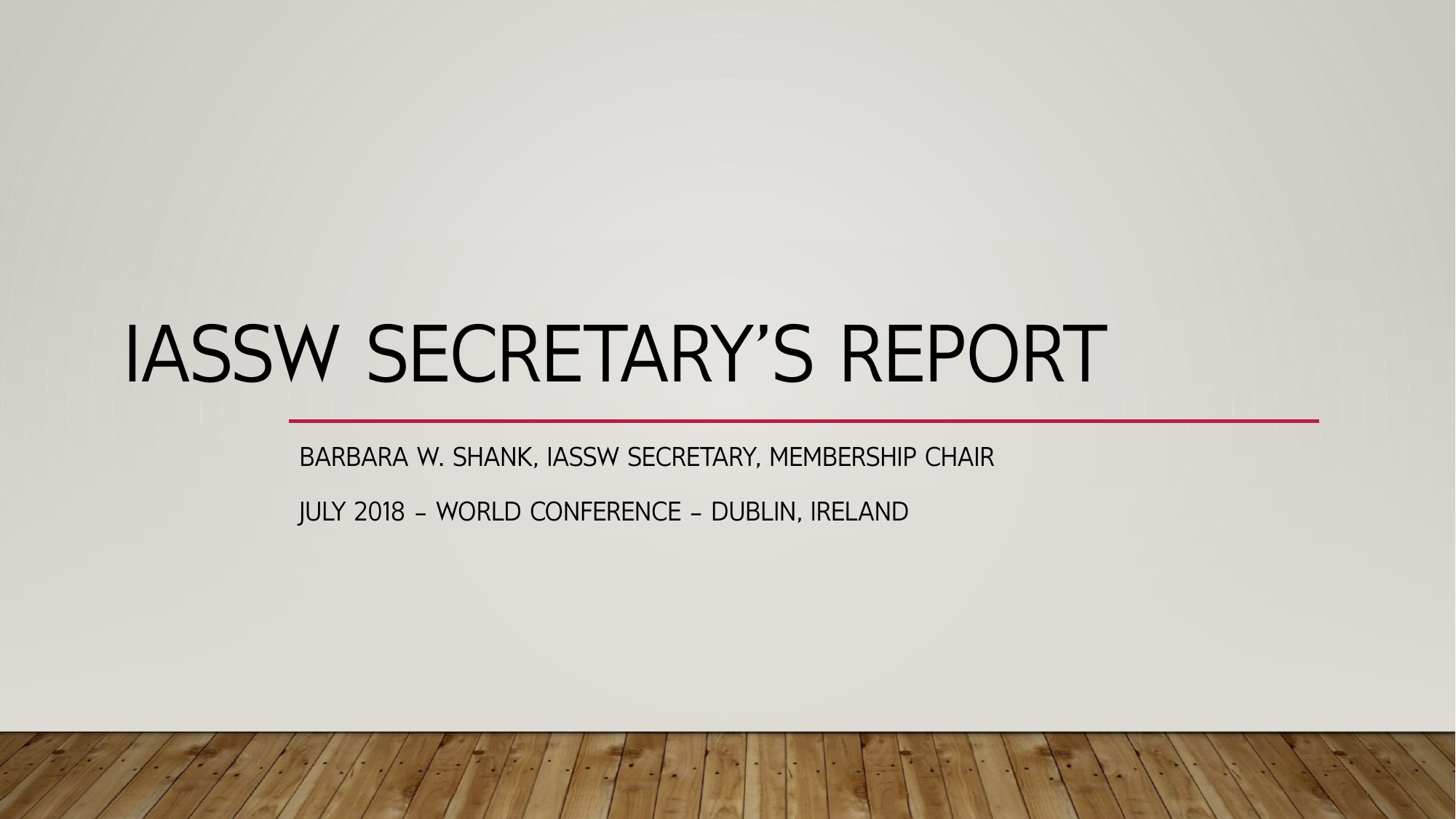

# IASSW Secretary’s Report
Barbara W. Shank, IASSW Secretary, Membership Chair
July 2018 – World Conference – Dublin, Ireland